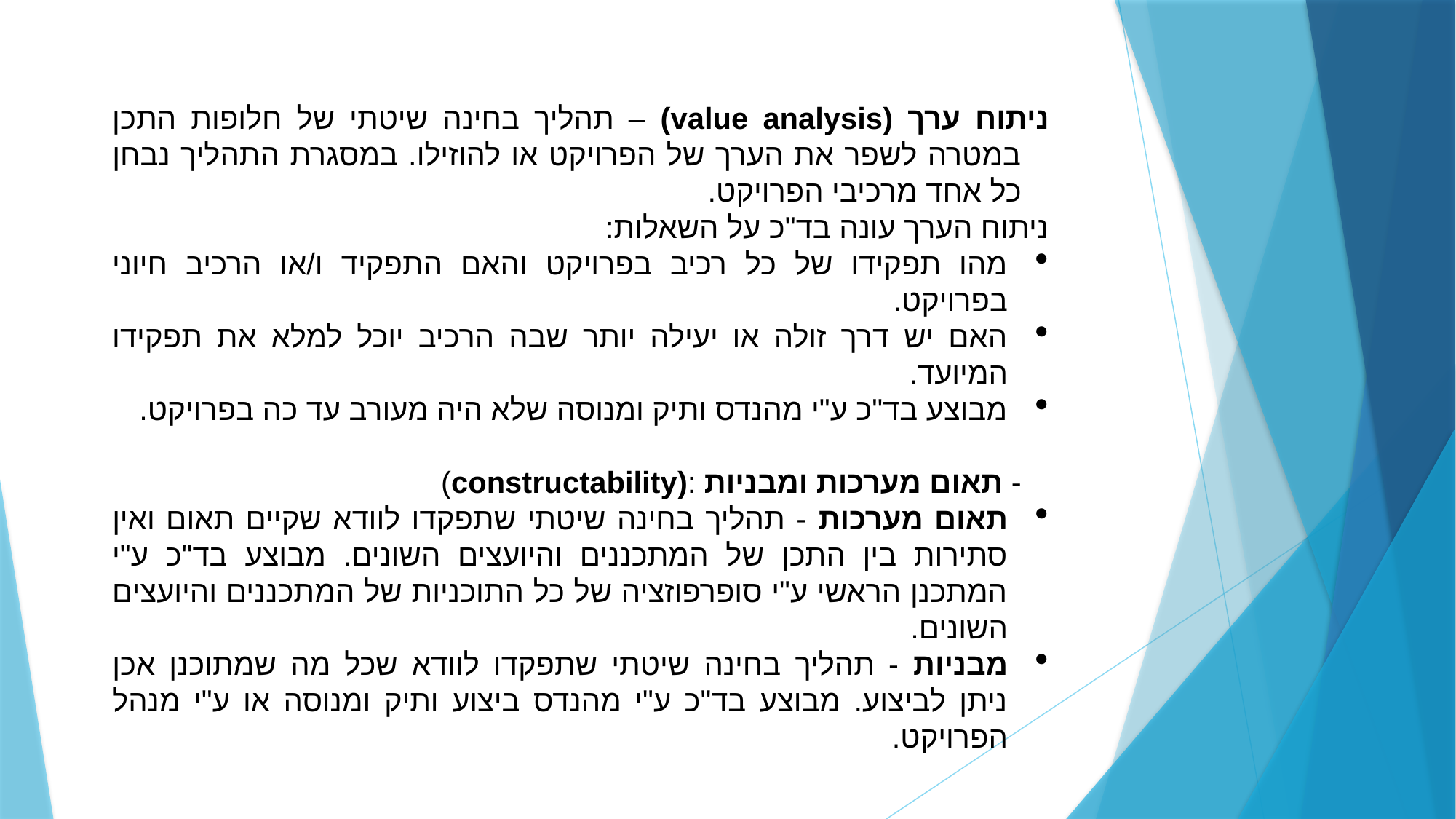

ניתוח ערך (value analysis) – תהליך בחינה שיטתי של חלופות התכן במטרה לשפר את הערך של הפרויקט או להוזילו. במסגרת התהליך נבחן כל אחד מרכיבי הפרויקט.
ניתוח הערך עונה בד"כ על השאלות:
מהו תפקידו של כל רכיב בפרויקט והאם התפקיד ו/או הרכיב חיוני בפרויקט.
האם יש דרך זולה או יעילה יותר שבה הרכיב יוכל למלא את תפקידו המיועד.
מבוצע בד"כ ע"י מהנדס ותיק ומנוסה שלא היה מעורב עד כה בפרויקט.

- תאום מערכות ומבניות :(constructability)
תאום מערכות - תהליך בחינה שיטתי שתפקדו לוודא שקיים תאום ואין סתירות בין התכן של המתכננים והיועצים השונים. מבוצע בד"כ ע"י המתכנן הראשי ע"י סופרפוזציה של כל התוכניות של המתכננים והיועצים השונים.
מבניות - תהליך בחינה שיטתי שתפקדו לוודא שכל מה שמתוכנן אכן ניתן לביצוע. מבוצע בד"כ ע"י מהנדס ביצוע ותיק ומנוסה או ע"י מנהל הפרויקט.